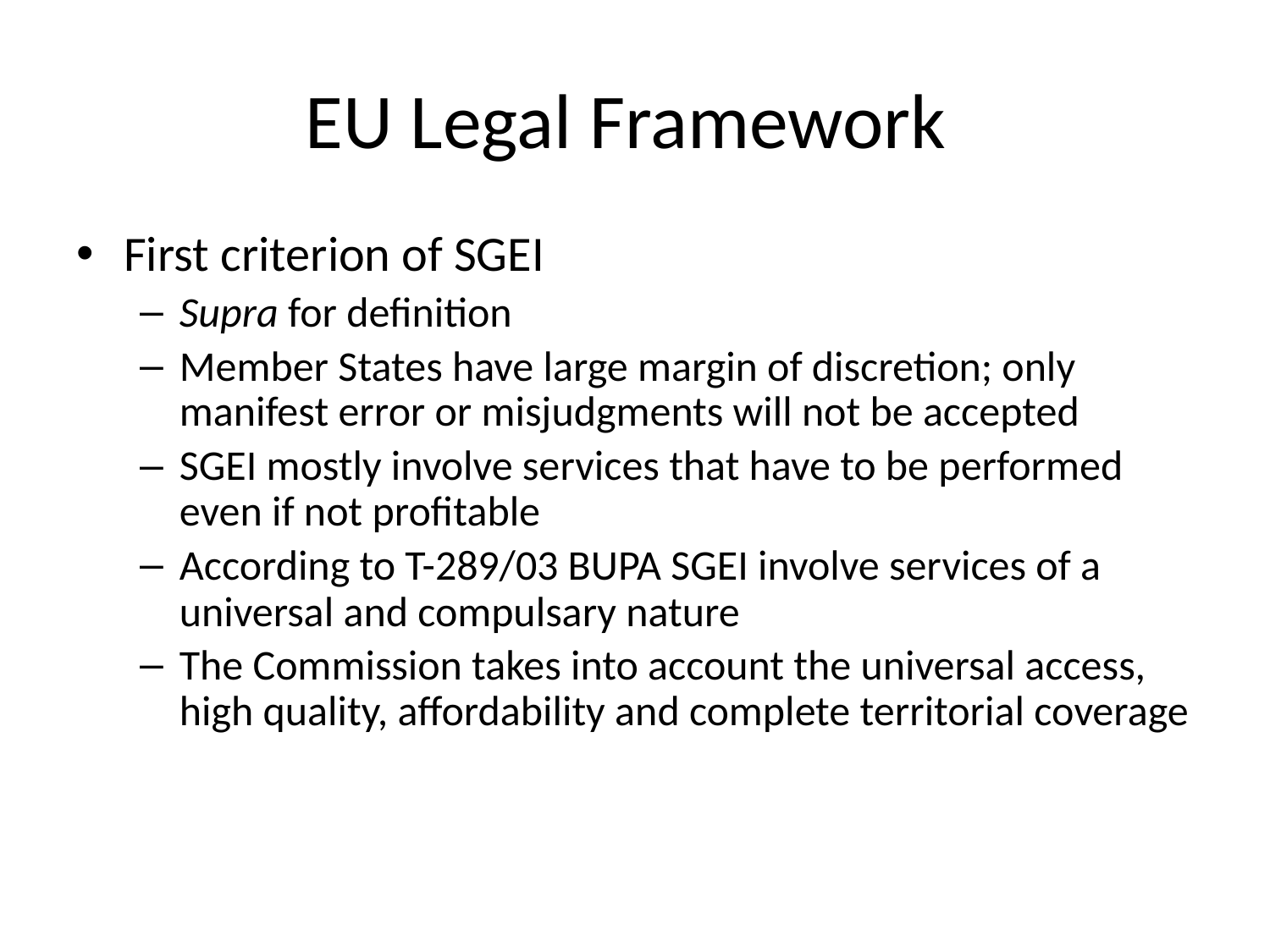

# EU Legal Framework
First criterion of SGEI
Supra for definition
Member States have large margin of discretion; only manifest error or misjudgments will not be accepted
SGEI mostly involve services that have to be performed even if not profitable
According to T-289/03 BUPA SGEI involve services of a universal and compulsary nature
The Commission takes into account the universal access, high quality, affordability and complete territorial coverage